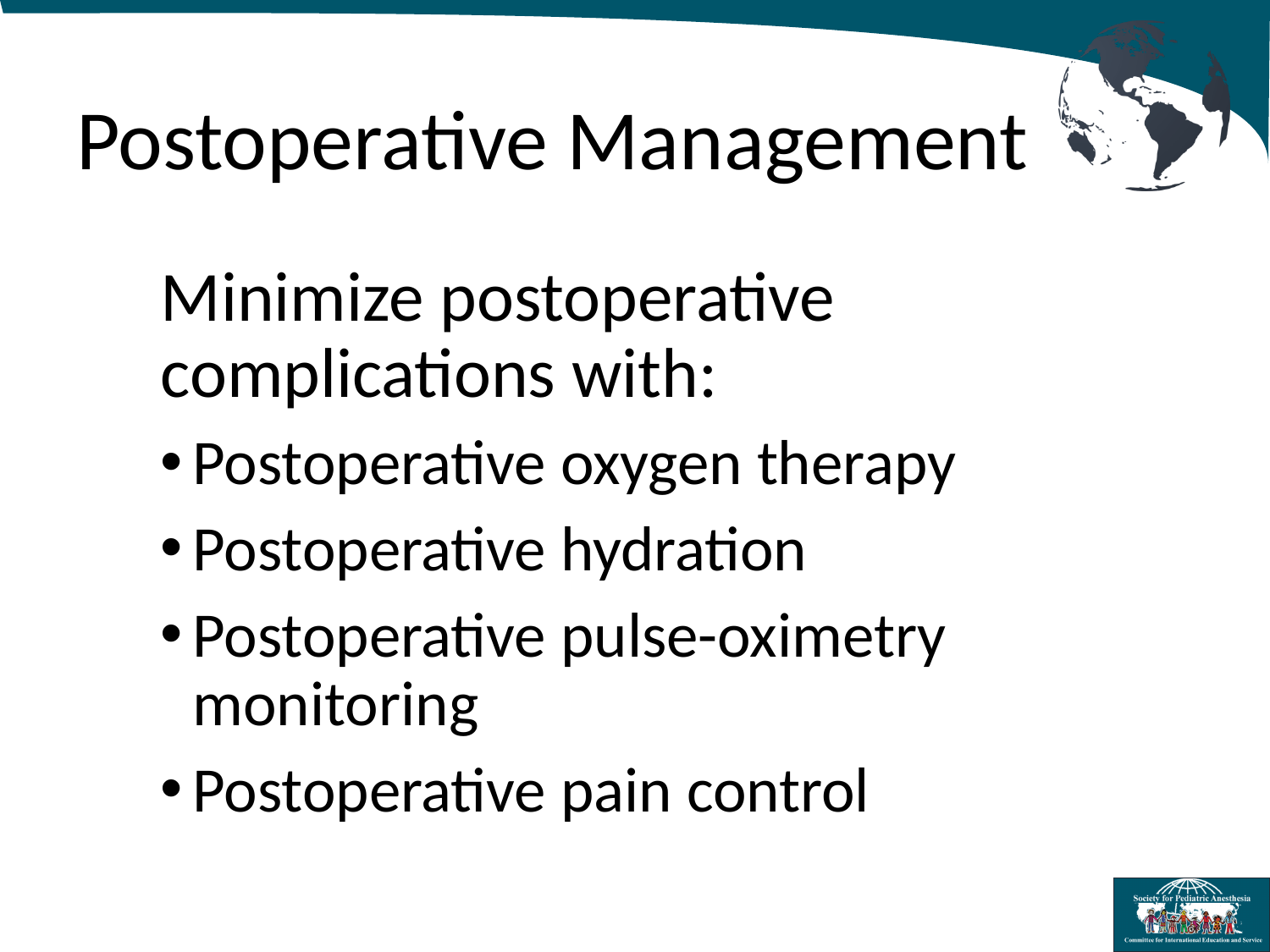

# Postoperative Management
Minimize postoperative complications with:
Postoperative oxygen therapy
Postoperative hydration
Postoperative pulse-oximetry monitoring
Postoperative pain control